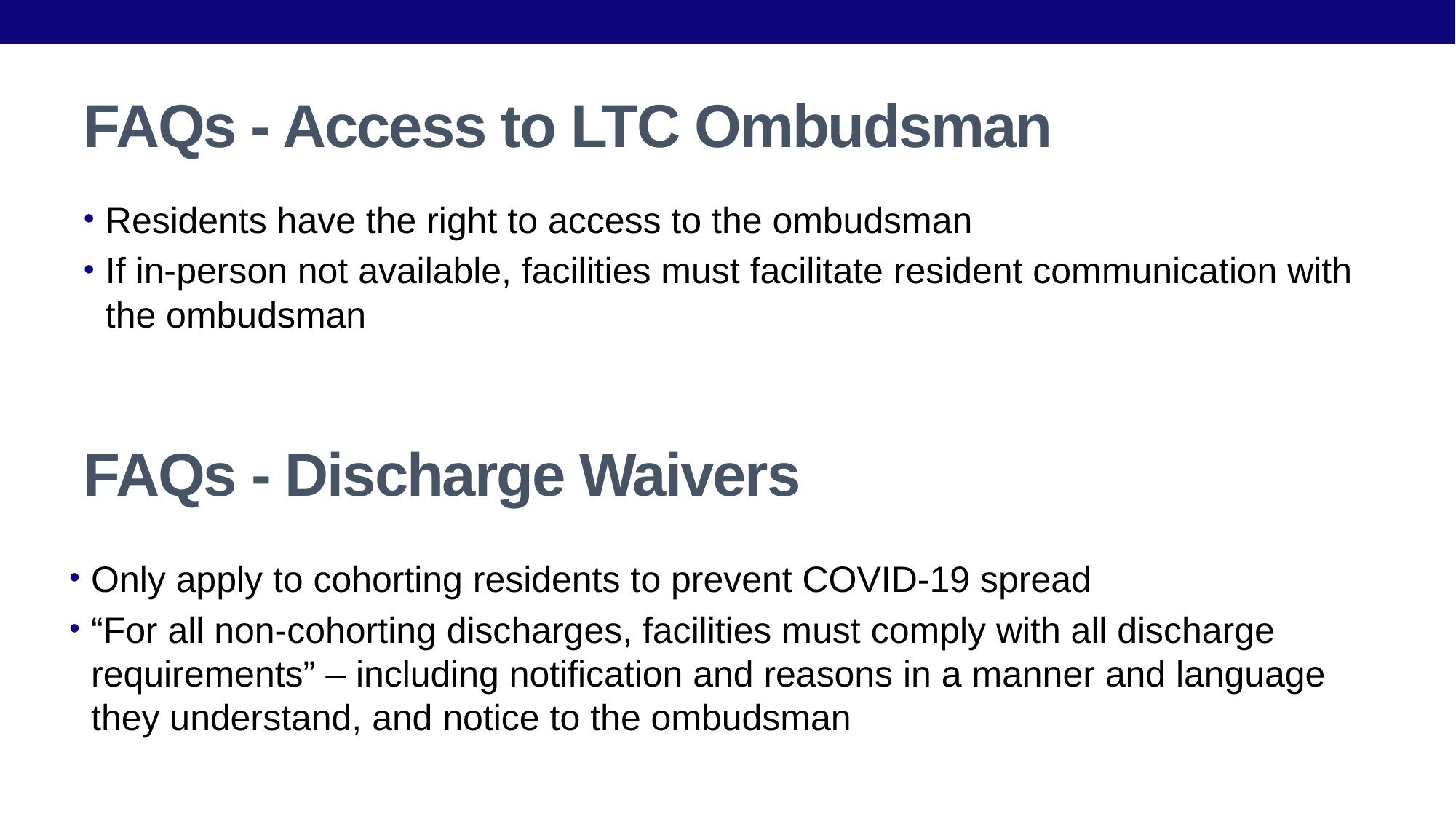

# FAQs - Access to LTC Ombudsman
Residents have the right to access to the ombudsman
If in-person not available, facilities must facilitate resident communication with the ombudsman
FAQs - Discharge Waivers
Only apply to cohorting residents to prevent COVID-19 spread
“For all non-cohorting discharges, facilities must comply with all discharge requirements” – including notification and reasons in a manner and language they understand, and notice to the ombudsman